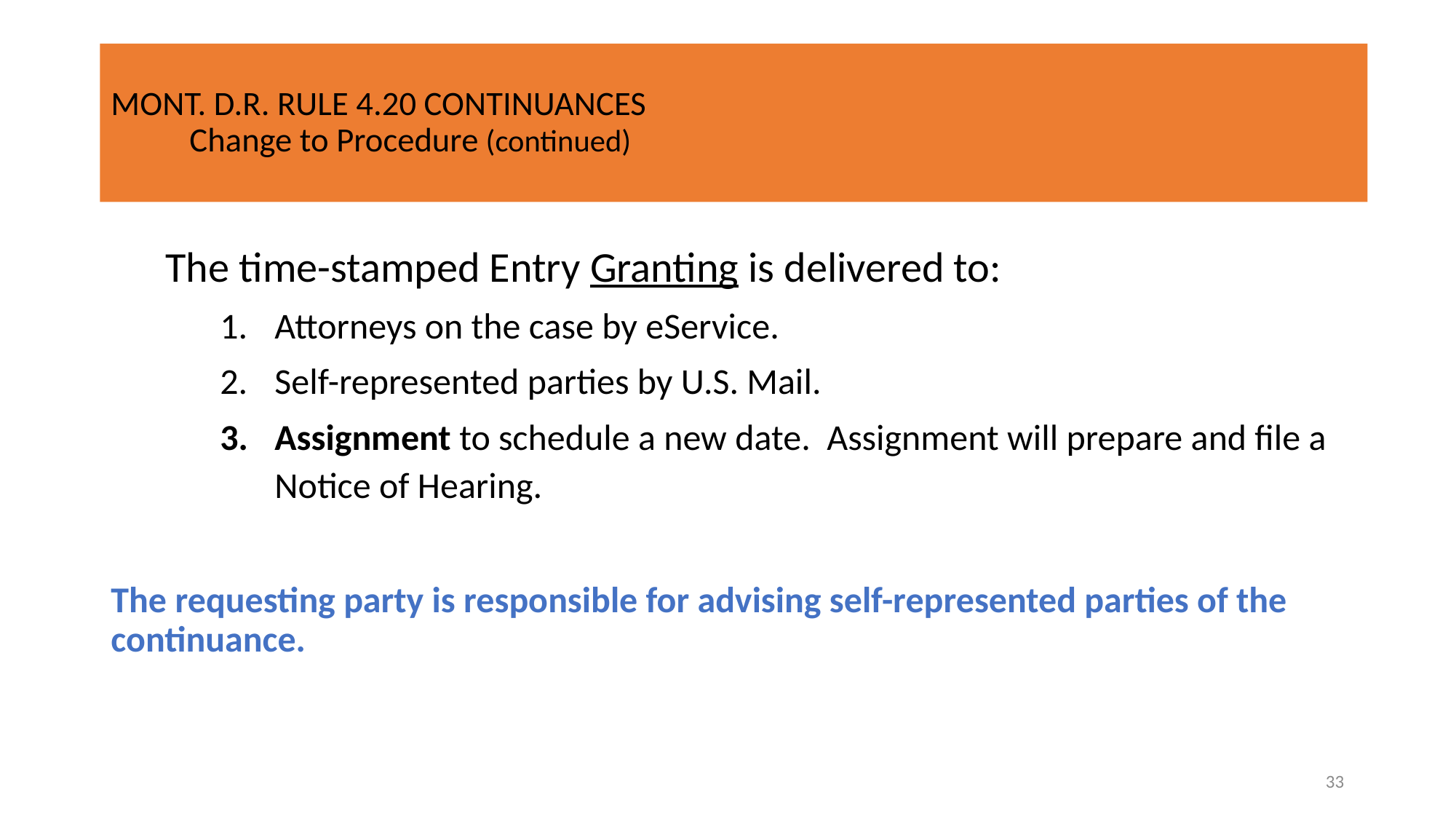

# MONT. D.R. RULE 4.20 CONTINUANCES Change to Procedure (continued)
The time-stamped Entry Granting is delivered to:
Attorneys on the case by eService.
Self-represented parties by U.S. Mail.
Assignment to schedule a new date.  Assignment will prepare and file a Notice of Hearing.

The requesting party is responsible for advising self-represented parties of the continuance.

33